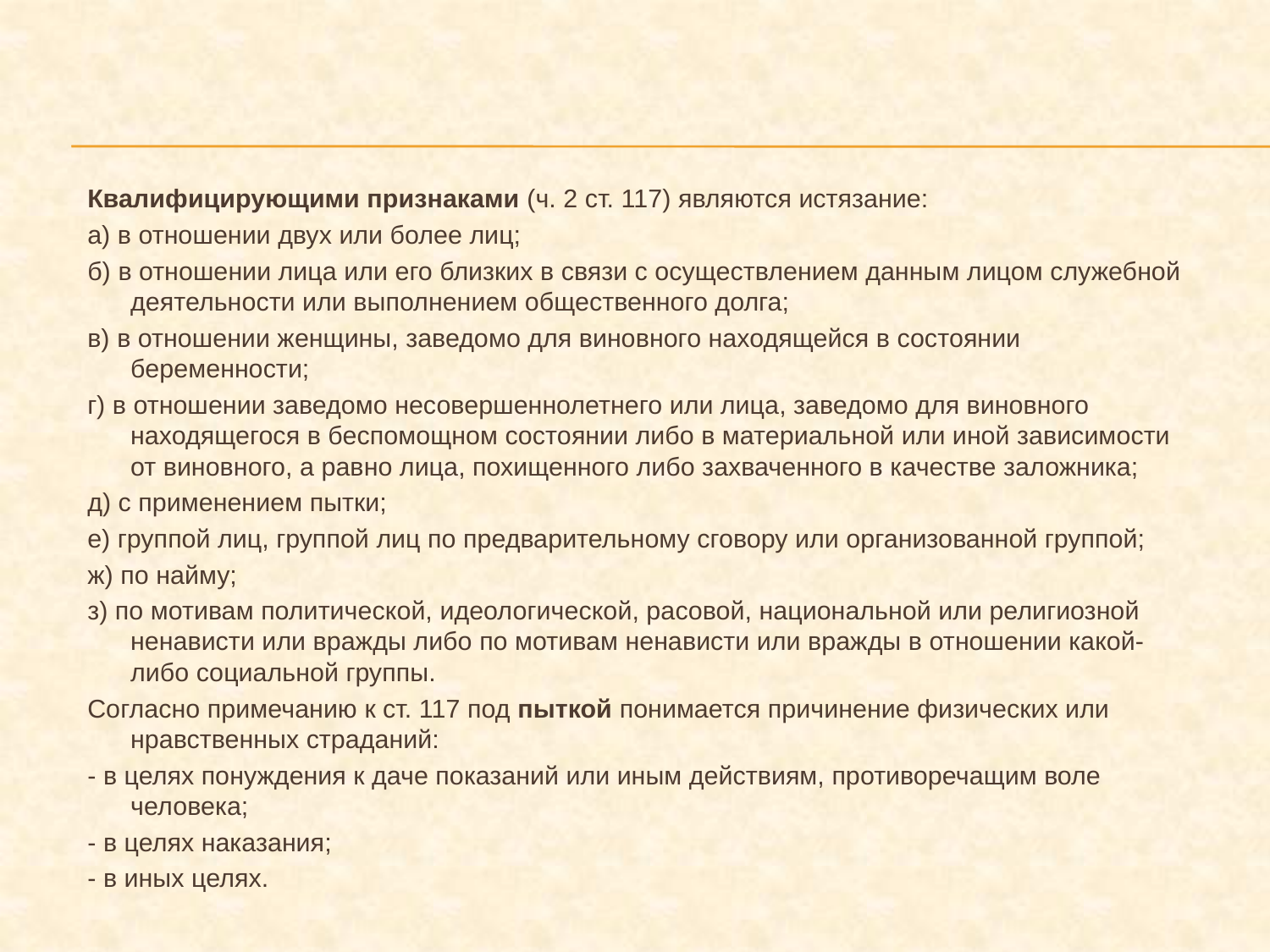

#
Квалифицирующими признаками (ч. 2 ст. 117) являются истязание:
а) в отношении двух или более лиц;
б) в отношении лица или его близких в связи с осуществлением данным лицом служебной деятельности или выполнением общественного долга;
в) в отношении женщины, заведомо для виновного находящейся в состоянии беременности;
г) в отношении заведомо несовершеннолетнего или лица, заведомо для виновного находящегося в беспомощном состоянии либо в материальной или иной зависимости от виновного, а равно лица, похищенного либо захваченного в качестве заложника;
д) с применением пытки;
е) группой лиц, группой лиц по предварительному сговору или организованной группой;
ж) по найму;
з) по мотивам политической, идеологической, расовой, национальной или религиозной ненависти или вражды либо по мотивам ненависти или вражды в отношении какой-либо социальной группы.
Согласно примечанию к ст. 117 под пыткой понимается причинение физических или нравственных страданий:
- в целях понуждения к даче показаний или иным действиям, противоречащим воле человека;
- в целях наказания;
- в иных целях.